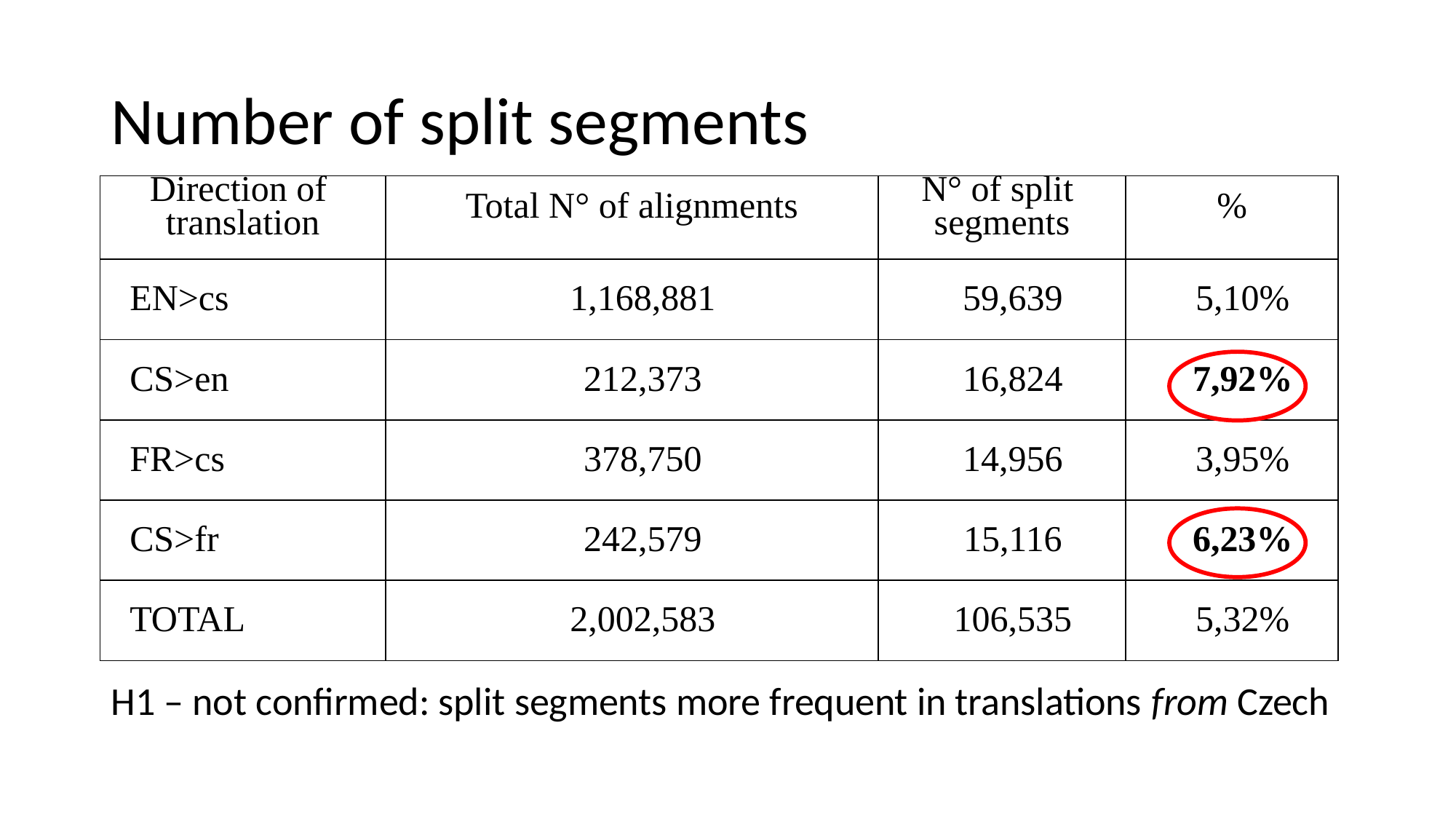

# Number of split segments
| Direction of translation | Total N° of alignments | N° of split segments | % |
| --- | --- | --- | --- |
| EN>cs | 1,168,881 | 59,639 | 5,10% |
| CS>en | 212,373 | 16,824 | 7,92% |
| FR>cs | 378,750 | 14,956 | 3,95% |
| CS>fr | 242,579 | 15,116 | 6,23% |
| TOTAL | 2,002,583 | 106,535 | 5,32% |

H1 – not confirmed: split segments more frequent in translations from Czech